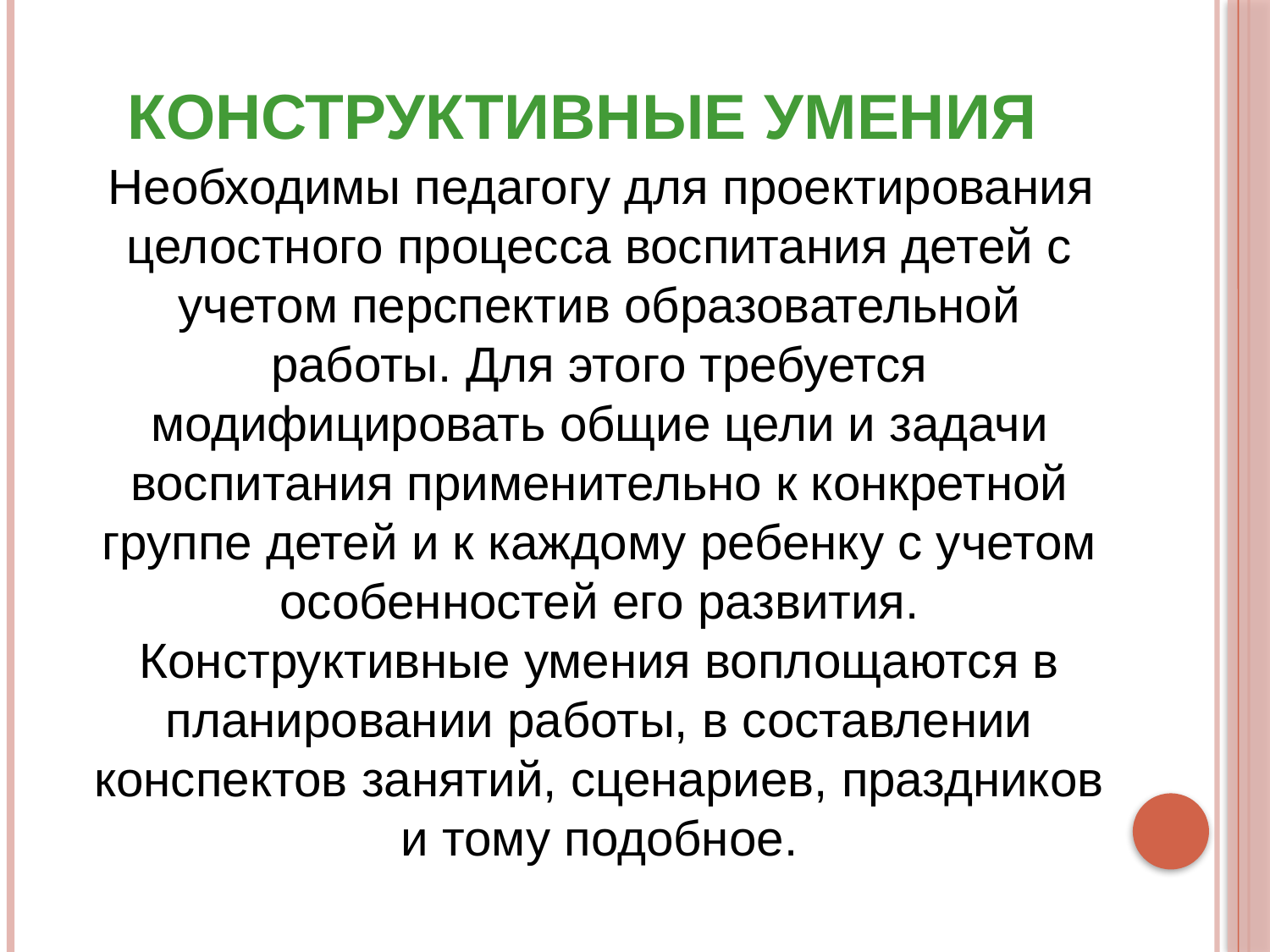

# Конструктивные умения
   Необходимы педагогу для проектирования целостного процесса воспитания детей с учетом перспектив образовательной работы. Для этого требуется модифицировать общие цели и задачи воспитания применительно к конкретной группе детей и к каждому ребенку с учетом особенностей его развития. Конструктивные умения воплощаются в планировании работы, в составлении конспектов занятий, сценариев, праздников и тому подобное.